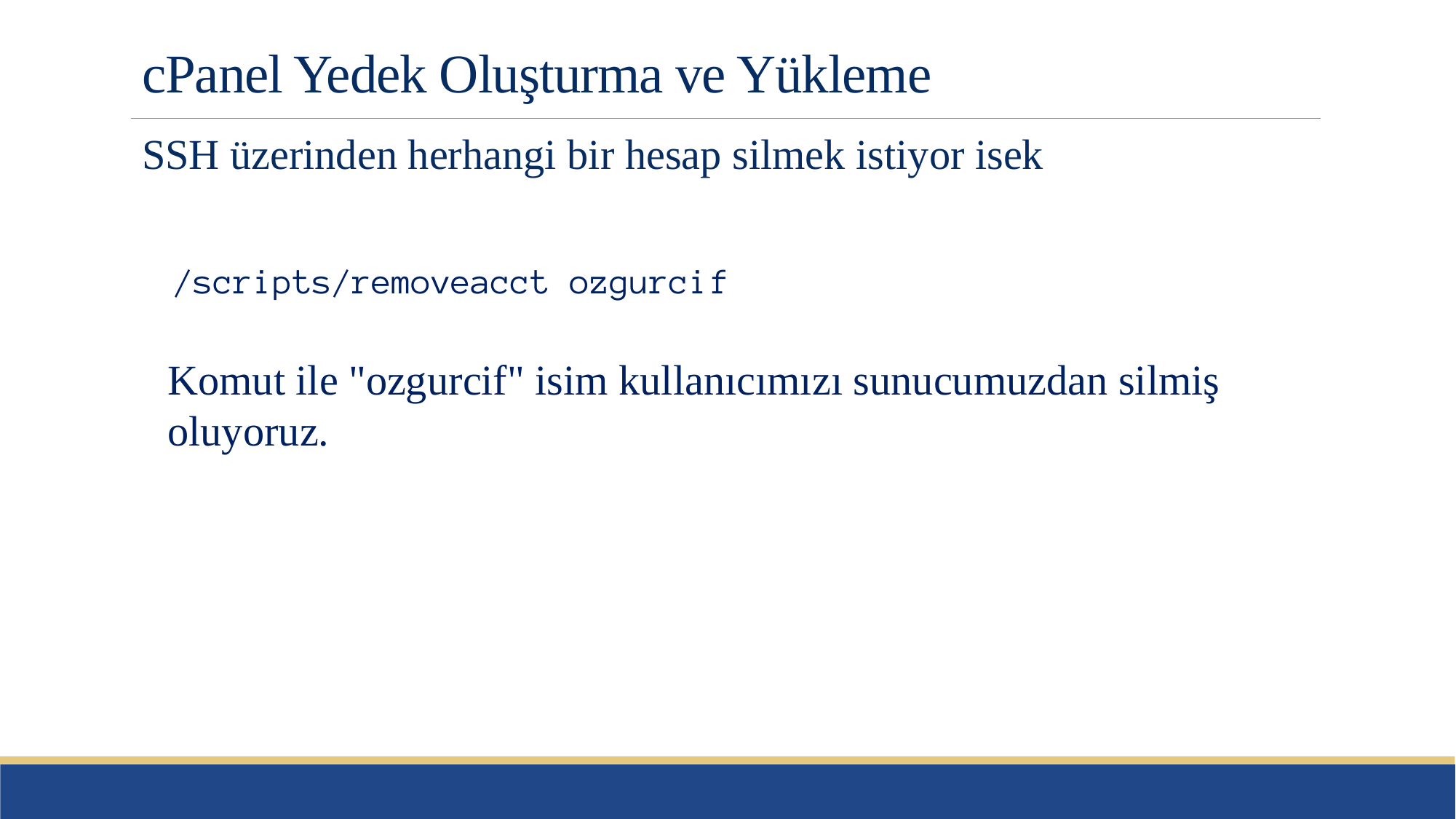

# cPanel Yedek Oluşturma ve Yükleme
SSH üzerinden herhangi bir hesap silmek istiyor isek
/scripts/removeacct ozgurcif
Komut ile "ozgurcif" isim kullanıcımızı sunucumuzdan silmiş oluyoruz.